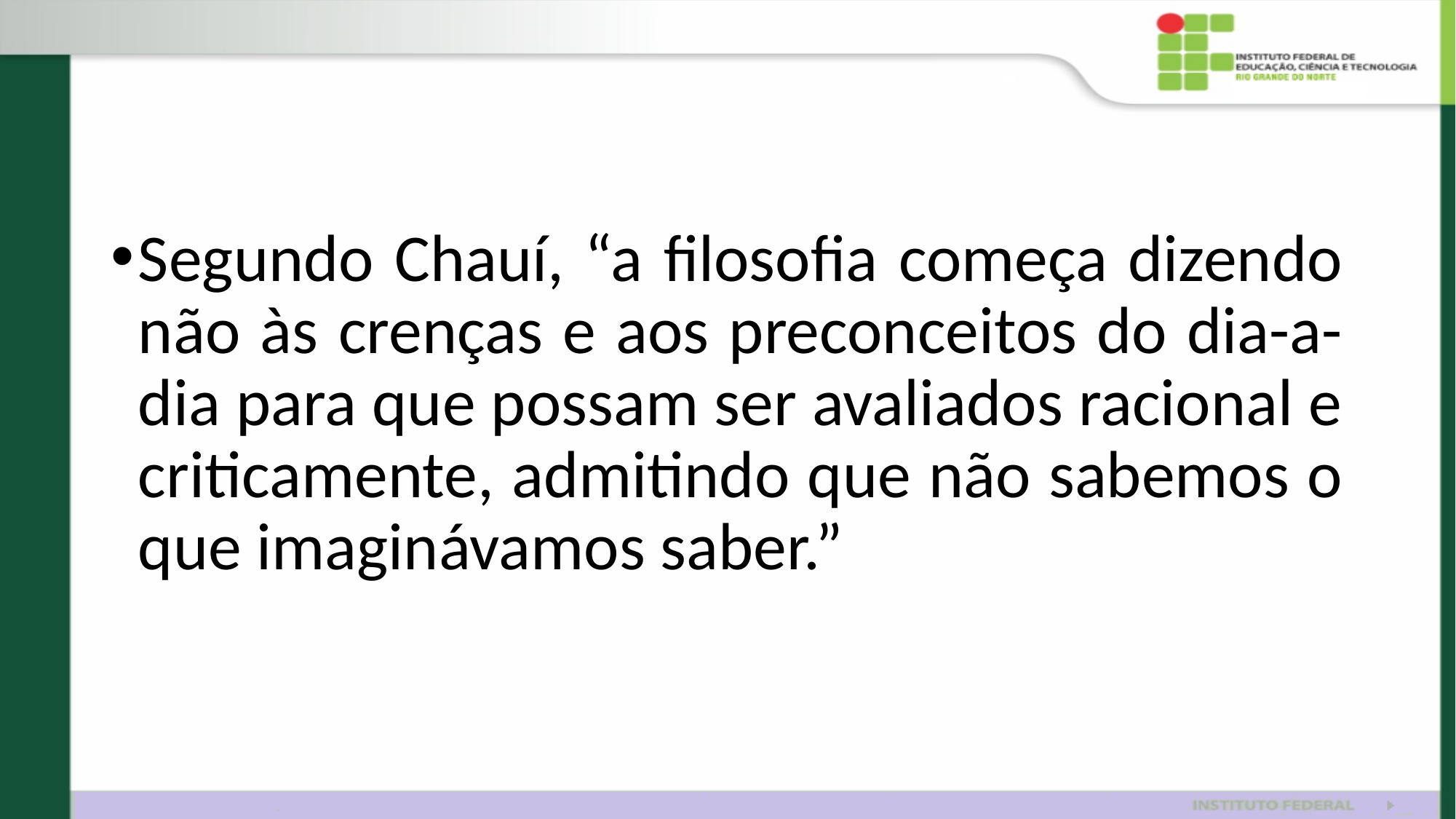

#
Segundo Chauí, “a filosofia começa dizendo não às crenças e aos preconceitos do dia-a-dia para que possam ser avaliados racional e criticamente, admitindo que não sabemos o que imaginávamos saber.”